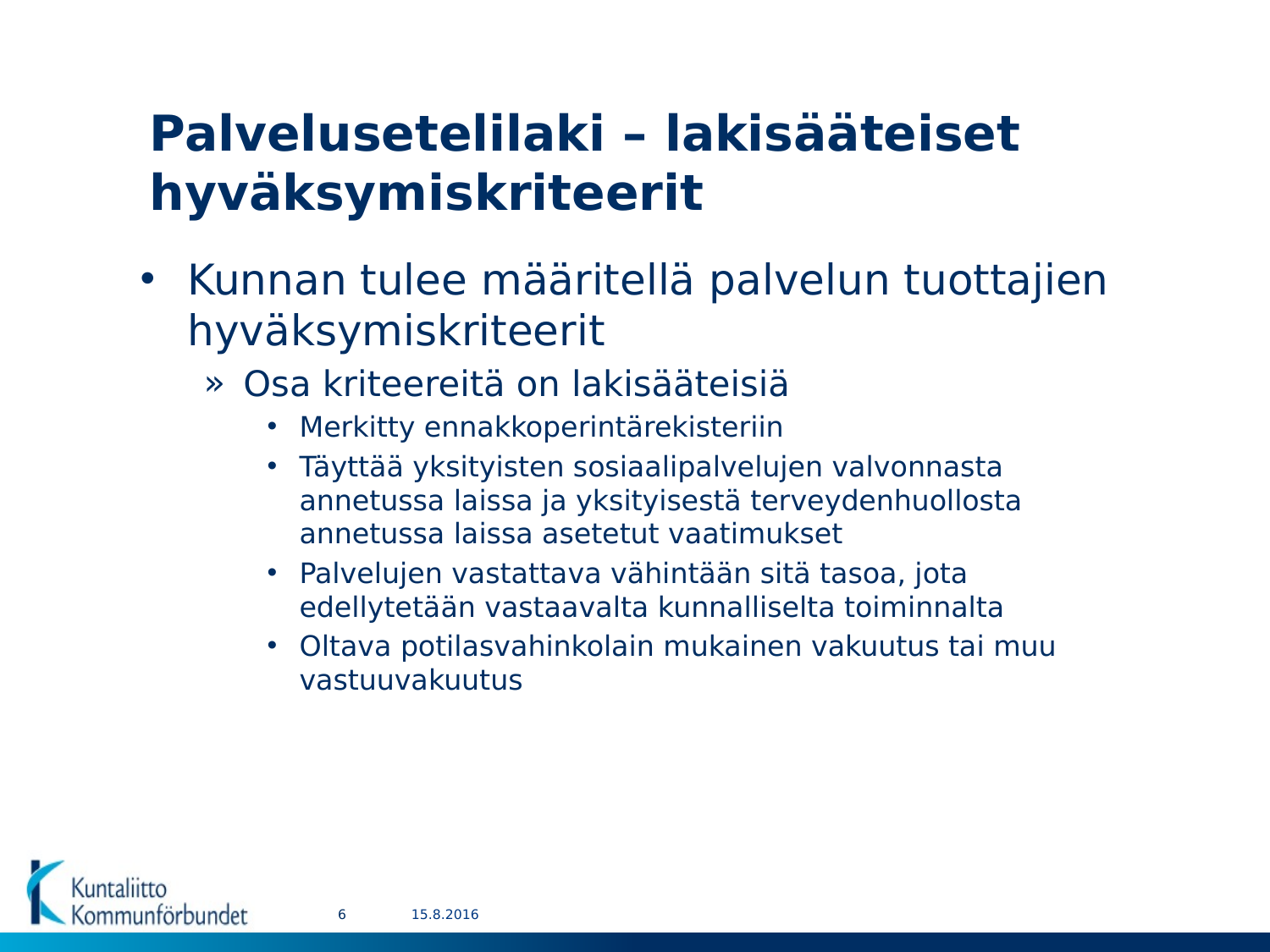

# Palvelusetelilaki – lakisääteiset  hyväksymiskriteerit
Kunnan tulee määritellä palvelun tuottajien hyväksymiskriteerit
Osa kriteereitä on lakisääteisiä
Merkitty ennakkoperintärekisteriin
Täyttää yksityisten sosiaalipalvelujen valvonnasta annetussa laissa ja yksityisestä terveydenhuollosta annetussa laissa asetetut vaatimukset
Palvelujen vastattava vähintään sitä tasoa, jota edellytetään vastaavalta kunnalliselta toiminnalta
Oltava potilasvahinkolain mukainen vakuutus tai muu vastuuvakuutus
6
15.8.2016